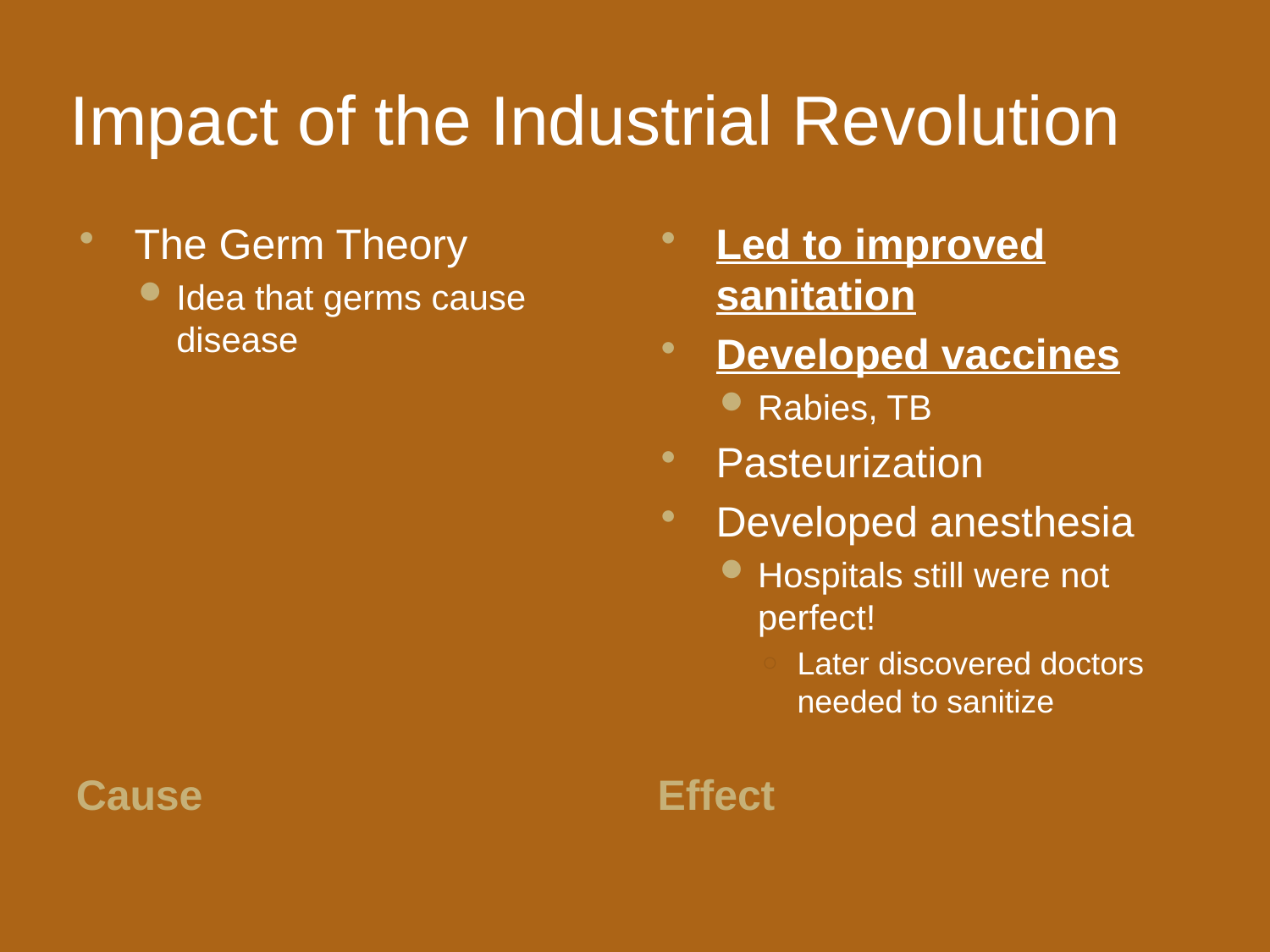

# Impact of the Industrial Revolution
The Germ Theory
Idea that germs cause disease
Led to improved sanitation
Developed vaccines
Rabies, TB
Pasteurization
Developed anesthesia
Hospitals still were not perfect!
Later discovered doctors needed to sanitize
Cause
Effect